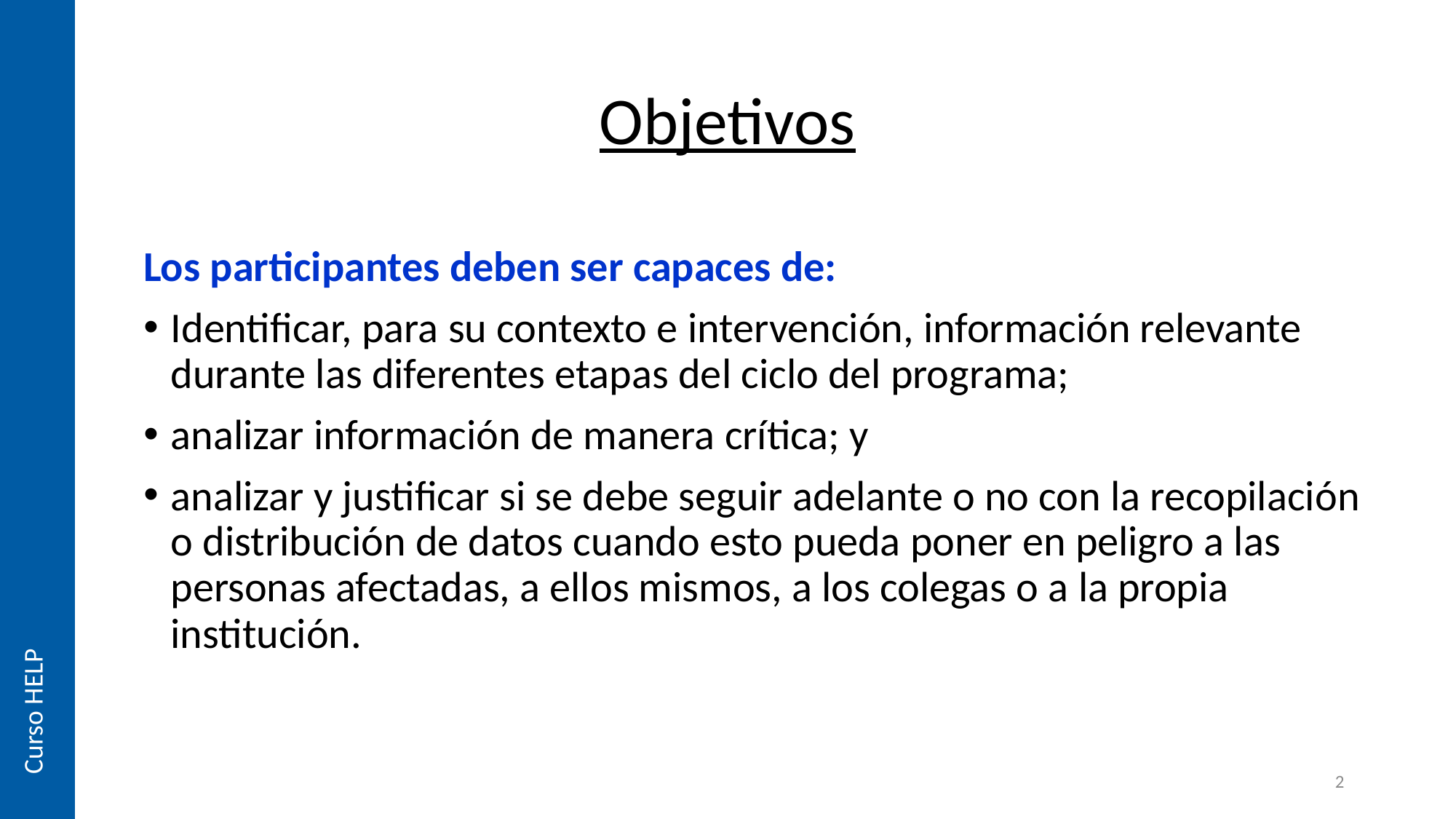

# Objetivos
Los participantes deben ser capaces de:
Identificar, para su contexto e intervención, información relevante durante las diferentes etapas del ciclo del programa;
analizar información de manera crítica; y
analizar y justificar si se debe seguir adelante o no con la recopilación o distribución de datos cuando esto pueda poner en peligro a las personas afectadas, a ellos mismos, a los colegas o a la propia institución.
Curso HELP
2